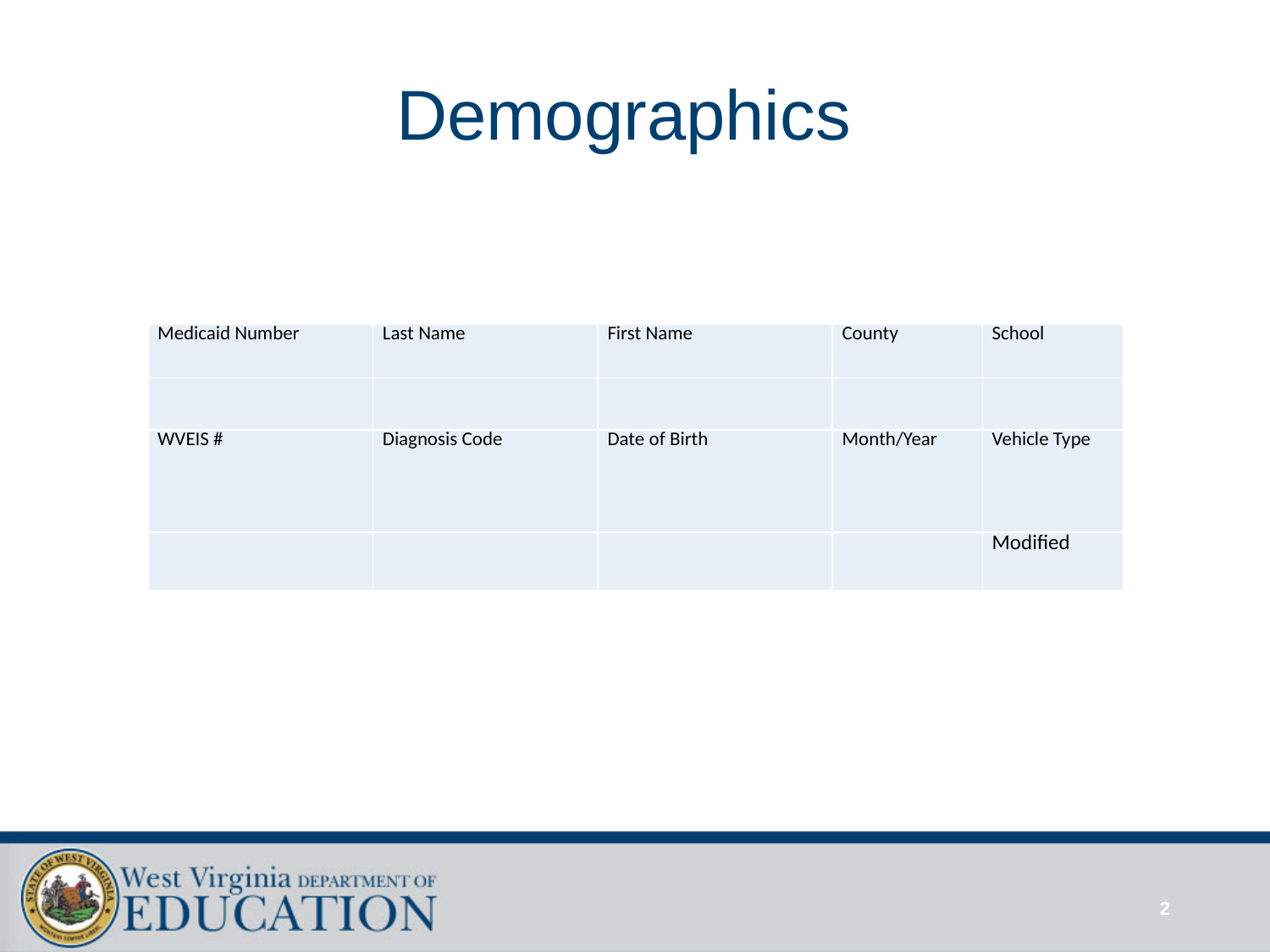

# Demographics
| Medicaid Number | Last Name | First Name | County | School |
| --- | --- | --- | --- | --- |
|  |  |  |  |  |
| WVEIS # | Diagnosis Code | Date of Birth | Month/Year | Vehicle Type |
|  |  |  |  | Modified |
2